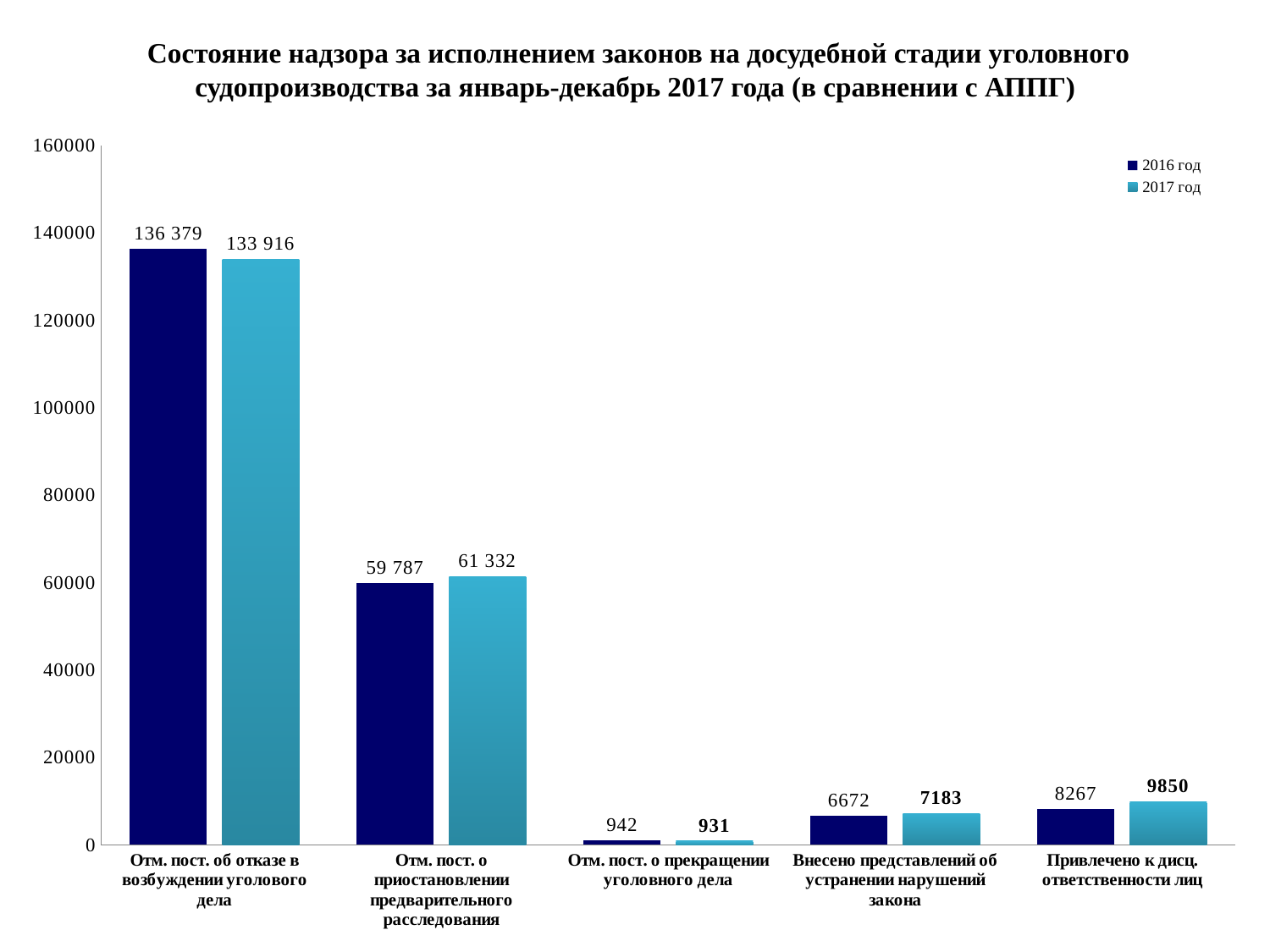

Состояние надзора за исполнением законов на досудебной стадии уголовного судопроизводства за январь-декабрь 2017 года (в сравнении с АППГ)

### Chart

| Category | 2016 год | 2017 год |
|---|---|---|
| Отм. пост. об отказе в возбуждении уголового дела | 136379.0 | 133916.0 |
| Отм. пост. о приостановлении предварительного расследования | 59787.0 | 61332.0 |
| Отм. пост. о прекращении уголовного дела | 942.0 | 931.0 |
| Внесено представлений об устранении нарушений закона | 6672.0 | 7183.0 |
| Привлечено к дисц. ответственности лиц | 8267.0 | 9850.0 |